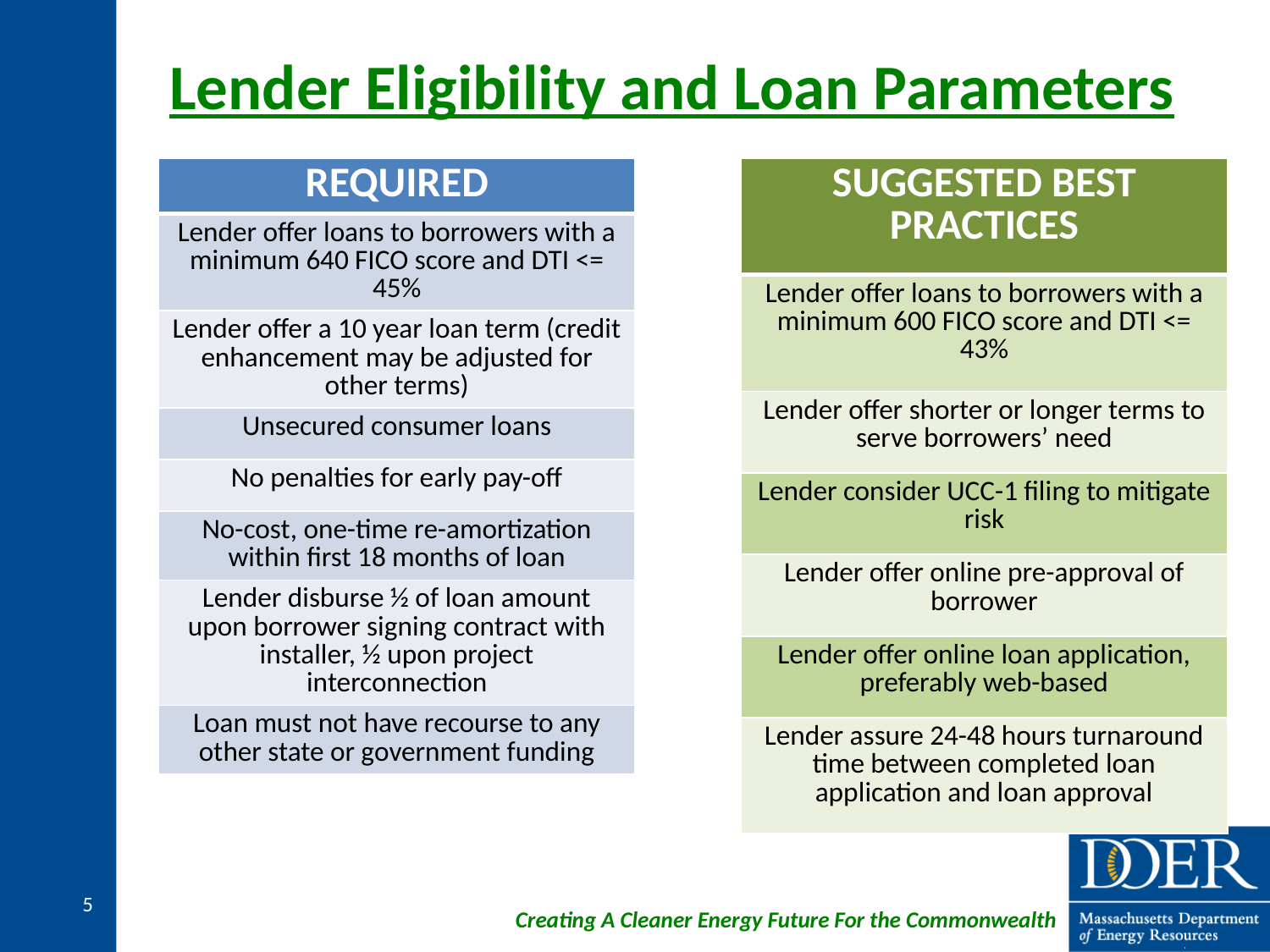

# Lender Eligibility and Loan Parameters
| REQUIRED |
| --- |
| Lender offer loans to borrowers with a minimum 640 FICO score and DTI <= 45% |
| Lender offer a 10 year loan term (credit enhancement may be adjusted for other terms) |
| Unsecured consumer loans |
| No penalties for early pay-off |
| No-cost, one-time re-amortization within first 18 months of loan |
| Lender disburse ½ of loan amount upon borrower signing contract with installer, ½ upon project interconnection |
| Loan must not have recourse to any other state or government funding |
| SUGGESTED BEST PRACTICES |
| --- |
| Lender offer loans to borrowers with a minimum 600 FICO score and DTI <= 43% |
| Lender offer shorter or longer terms to serve borrowers’ need |
| Lender consider UCC-1 filing to mitigate risk |
| Lender offer online pre-approval of borrower |
| Lender offer online loan application, preferably web-based |
| Lender assure 24-48 hours turnaround time between completed loan application and loan approval |
5